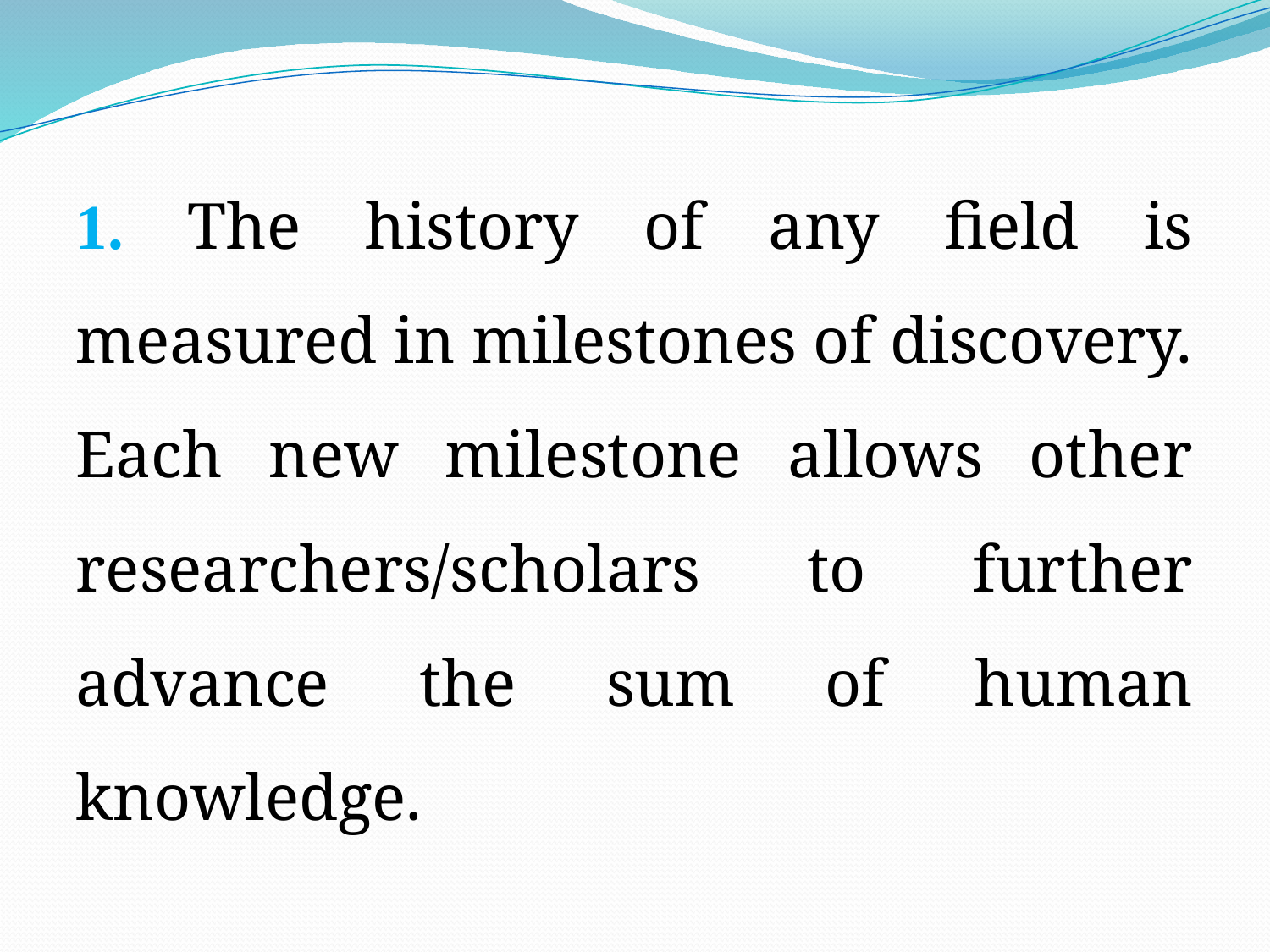

1. The history of any field is measured in milestones of discovery. Each new milestone allows other researchers/scholars to further advance the sum of human knowledge.